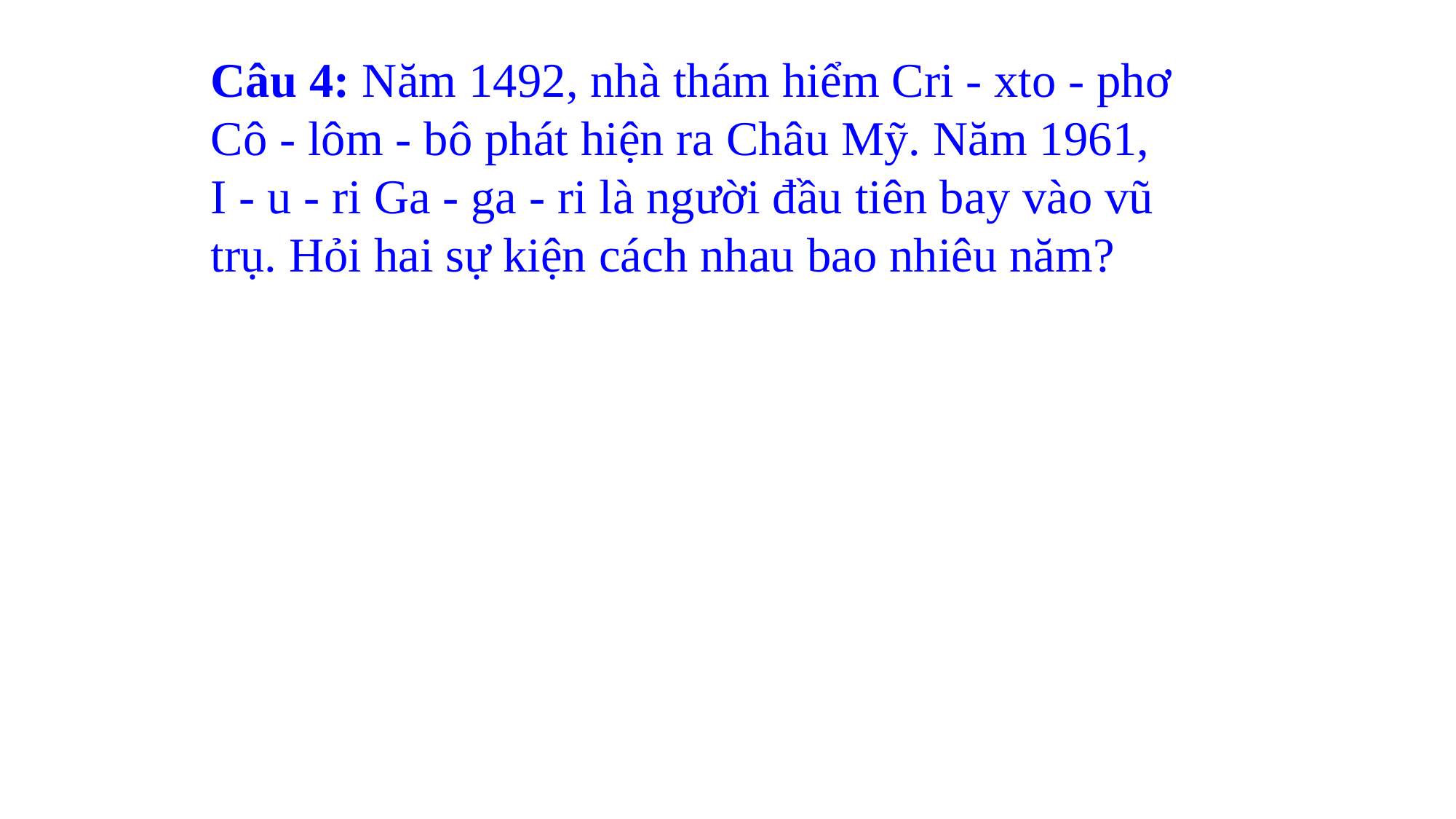

Câu 4: Năm 1492, nhà thám hiểm Cri - xto - phơ Cô - lôm - bô phát hiện ra Châu Mỹ. Năm 1961,
I - u - ri Ga - ga - ri là người đầu tiên bay vào vũ
trụ. Hỏi hai sự kiện cách nhau bao nhiêu năm?